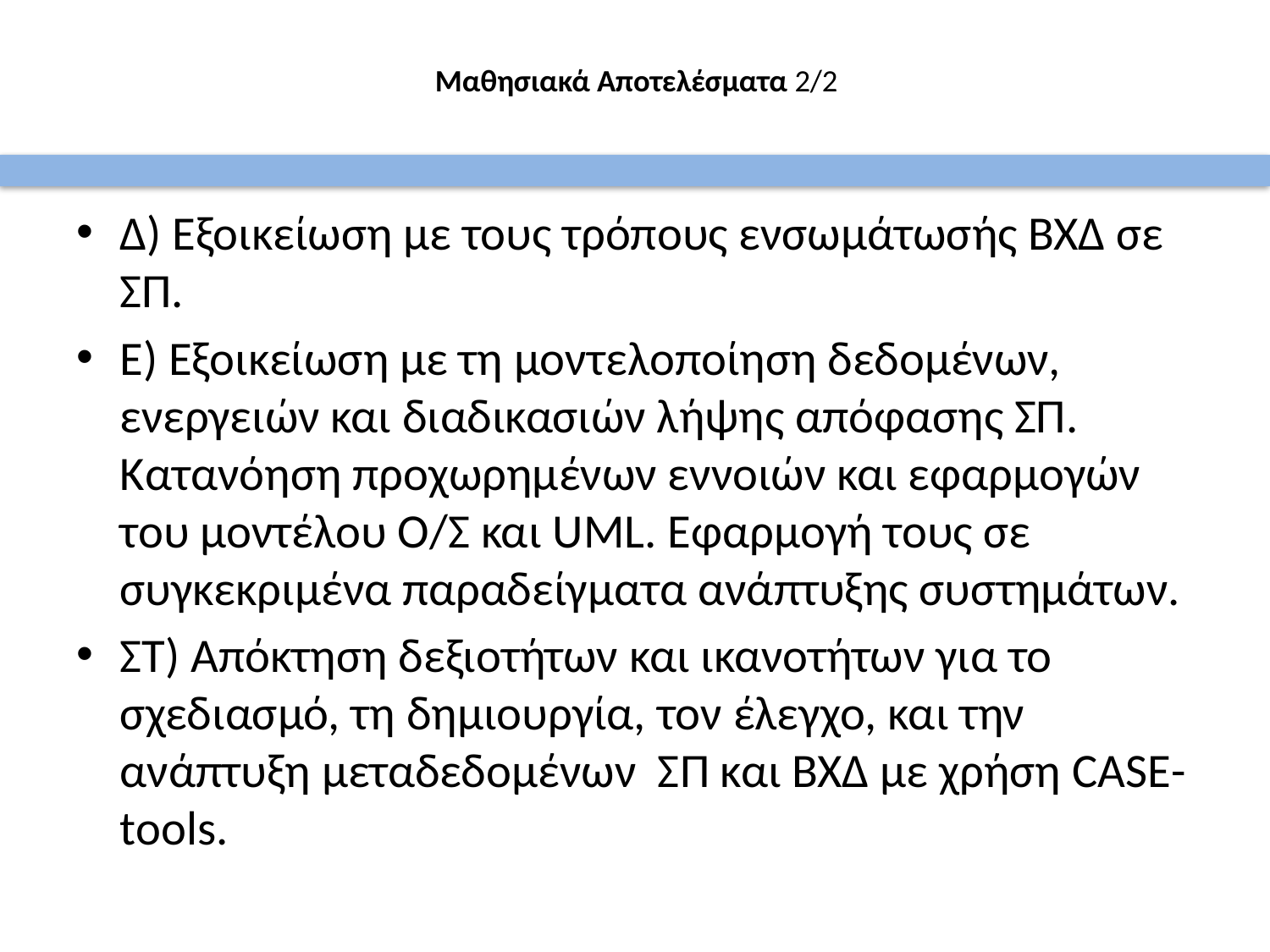

# Μαθησιακά Αποτελέσματα 2/2
Δ) Εξοικείωση με τους τρόπους ενσωμάτωσής ΒΧΔ σε ΣΠ.
Ε) Εξοικείωση με τη μοντελοποίηση δεδομένων, ενεργειών και διαδικασιών λήψης απόφασης ΣΠ. Κατανόηση προχωρημένων εννοιών και εφαρμογών του μοντέλου Ο/Σ και UML. Εφαρμογή τους σε συγκεκριμένα παραδείγματα ανάπτυξης συστημάτων.
ΣΤ) Απόκτηση δεξιοτήτων και ικανοτήτων για το σχεδιασμό, τη δημιουργία, τον έλεγχο, και την ανάπτυξη μεταδεδομένων  ΣΠ και ΒΧΔ με χρήση CASE-tools.